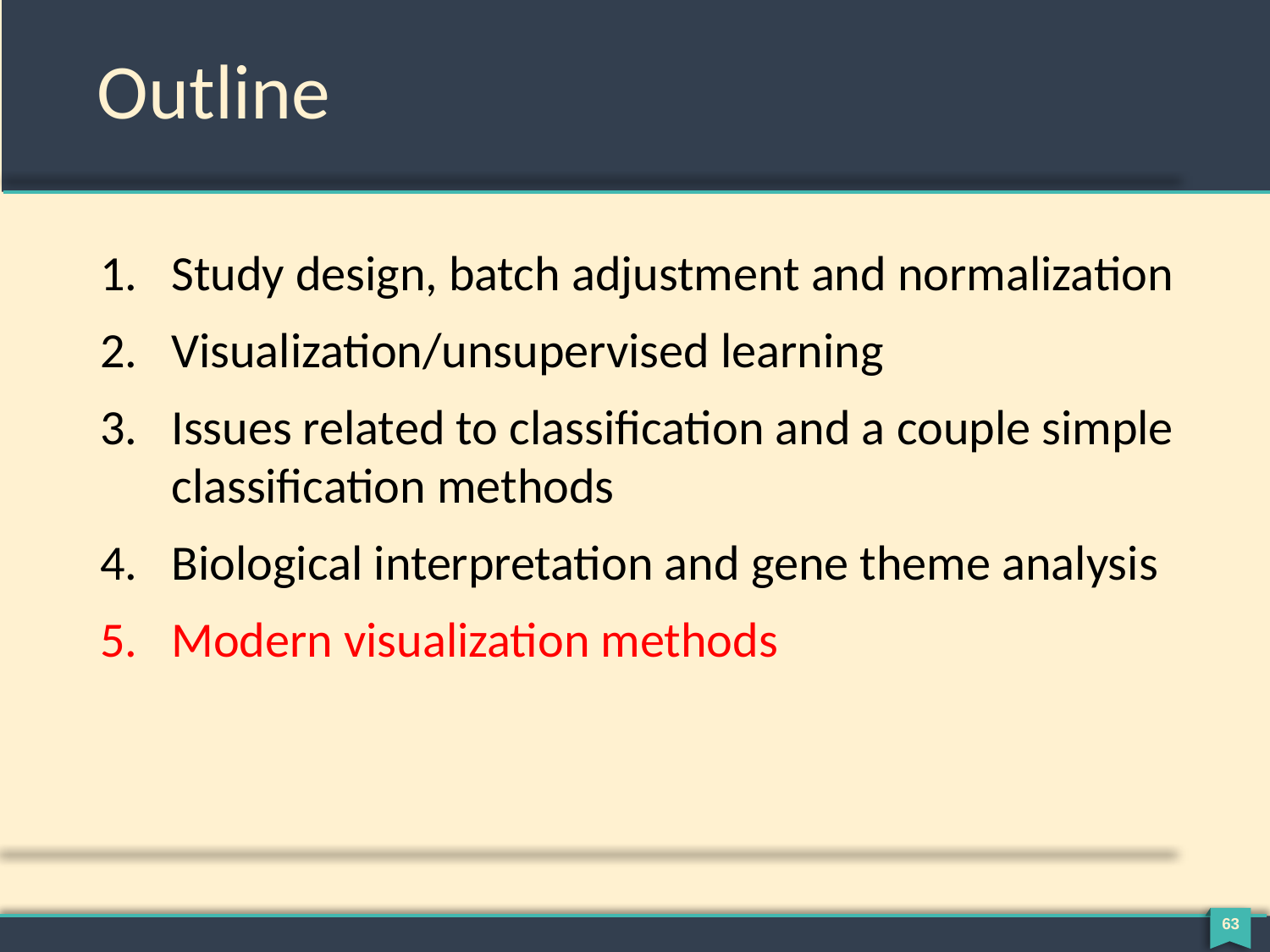

# Outline
Study design, batch adjustment and normalization
Visualization/unsupervised learning
Issues related to classification and a couple simple classification methods
Biological interpretation and gene theme analysis
Modern visualization methods